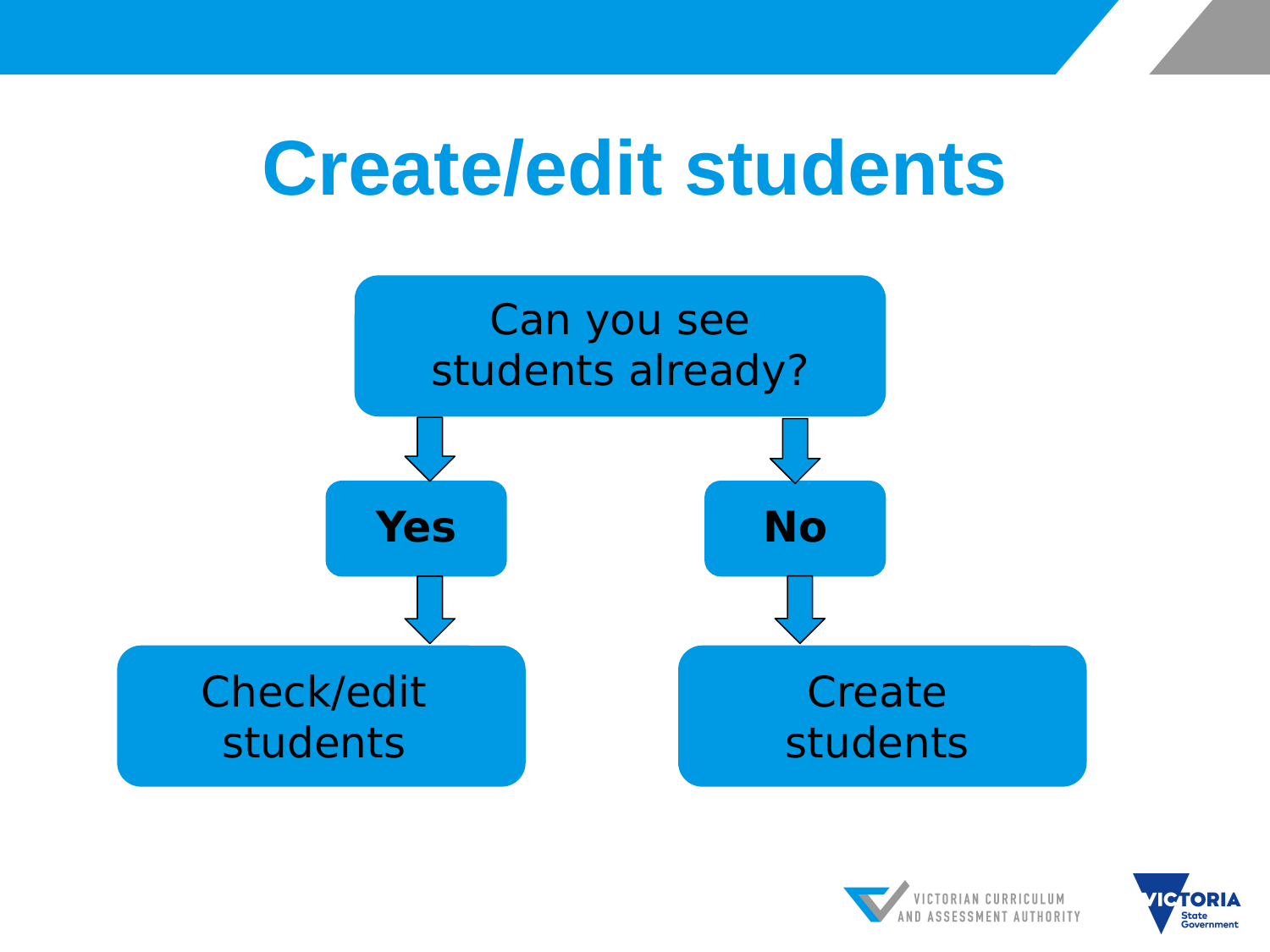

# Create/edit students

Can you see students already?

Yes
No

Check/edit students
Create students